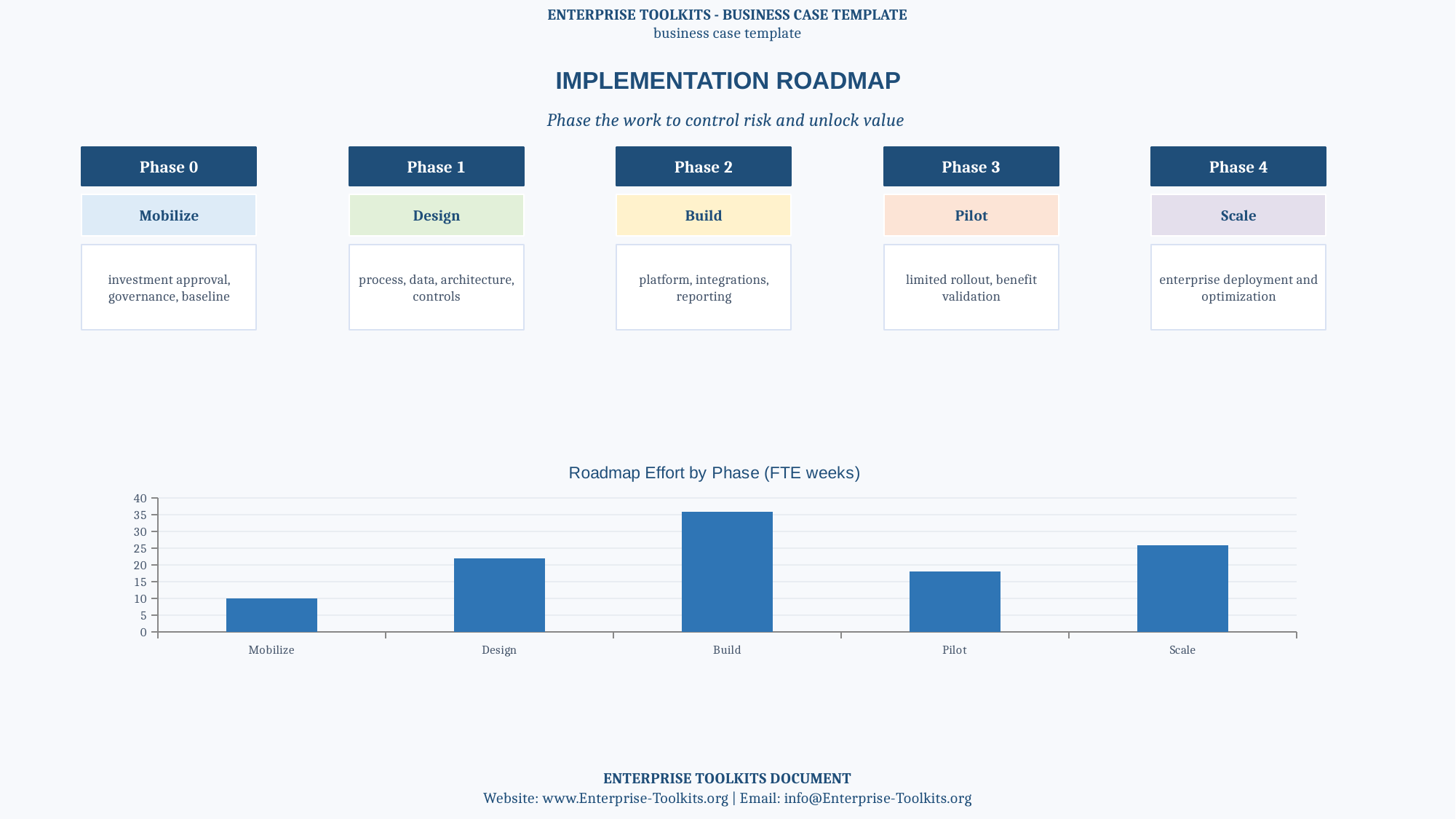

ENTERPRISE TOOLKITS - BUSINESS CASE TEMPLATE
business case template
IMPLEMENTATION ROADMAP
Phase the work to control risk and unlock value
Phase 0
Phase 1
Phase 2
Phase 3
Phase 4
Mobilize
Design
Build
Pilot
Scale
investment approval, governance, baseline
process, data, architecture, controls
platform, integrations, reporting
limited rollout, benefit validation
enterprise deployment and optimization

### Chart: Roadmap Effort by Phase (FTE weeks)

| Category | Effort |
|---|---|
| Mobilize | 10.0 |
| Design | 22.0 |
| Build | 36.0 |
| Pilot | 18.0 |
| Scale | 26.0 |
ENTERPRISE TOOLKITS DOCUMENT
Website: www.Enterprise-Toolkits.org | Email: info@Enterprise-Toolkits.org